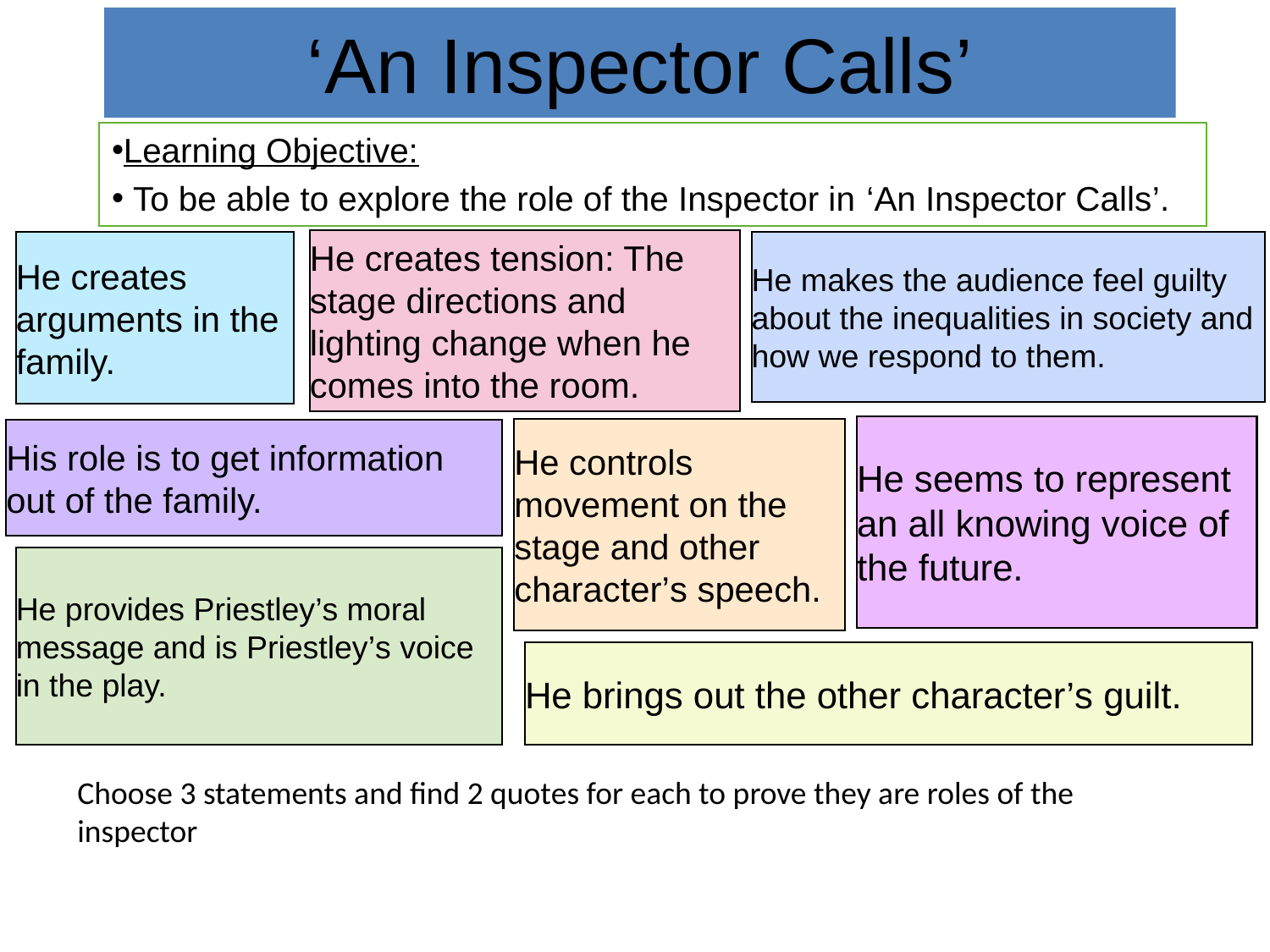

# ‘An Inspector Calls’
Learning Objective:
 To be able to explore the role of the Inspector in ‘An Inspector Calls’.
He creates tension: The stage directions and lighting change when he comes into the room.
He creates arguments in the family.
He makes the audience feel guilty about the inequalities in society and how we respond to them.
He seems to represent an all knowing voice of the future.
He controls movement on the stage and other character’s speech.
His role is to get information out of the family.
He provides Priestley’s moral message and is Priestley’s voice in the play.
He brings out the other character’s guilt.
Choose 3 statements and find 2 quotes for each to prove they are roles of the inspector